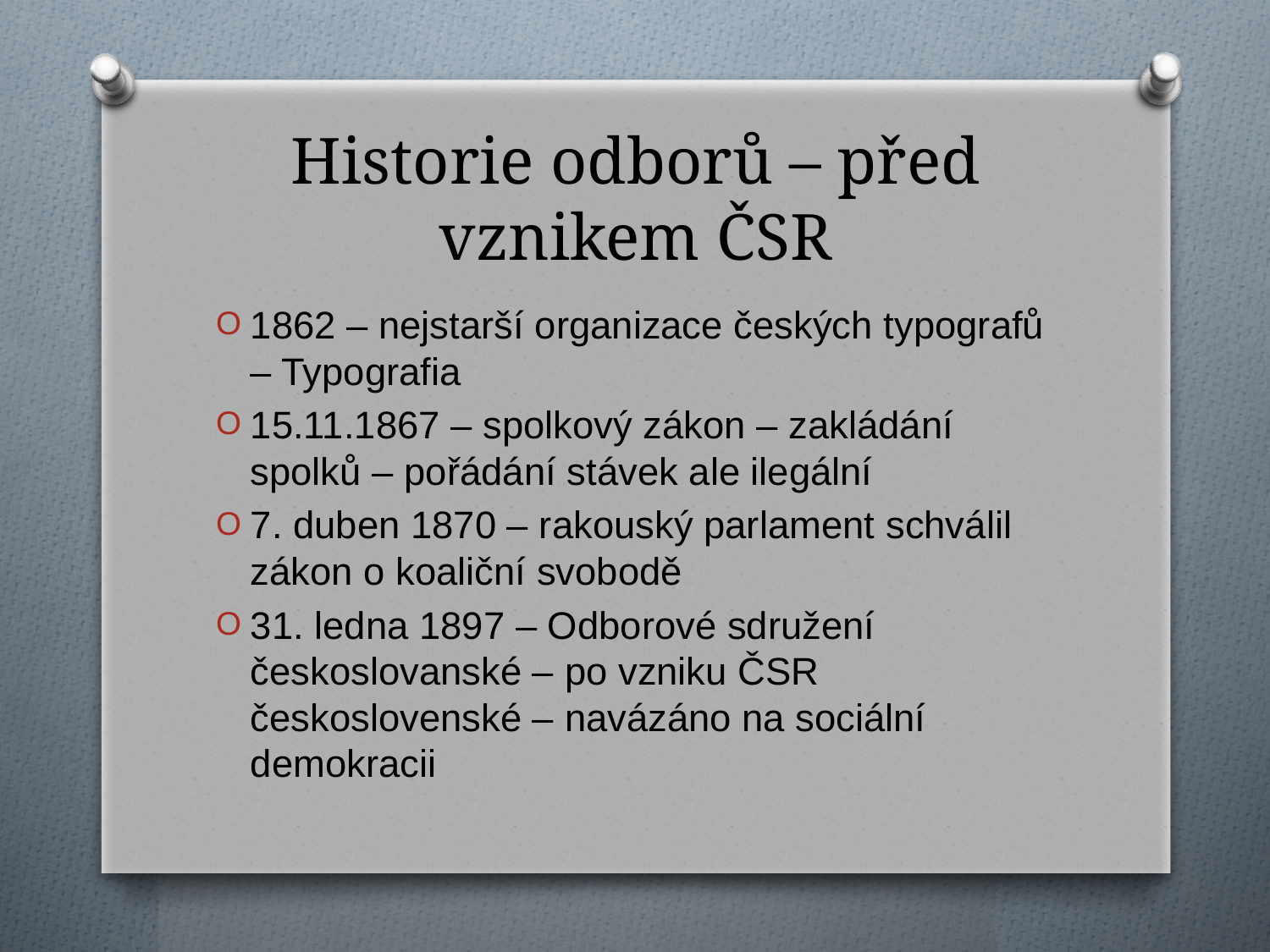

# Historie odborů – před vznikem ČSR
1862 – nejstarší organizace českých typografů – Typografia
15.11.1867 – spolkový zákon – zakládání spolků – pořádání stávek ale ilegální
7. duben 1870 – rakouský parlament schválil zákon o koaliční svobodě
31. ledna 1897 – Odborové sdružení českoslovanské – po vzniku ČSR československé – navázáno na sociální demokracii